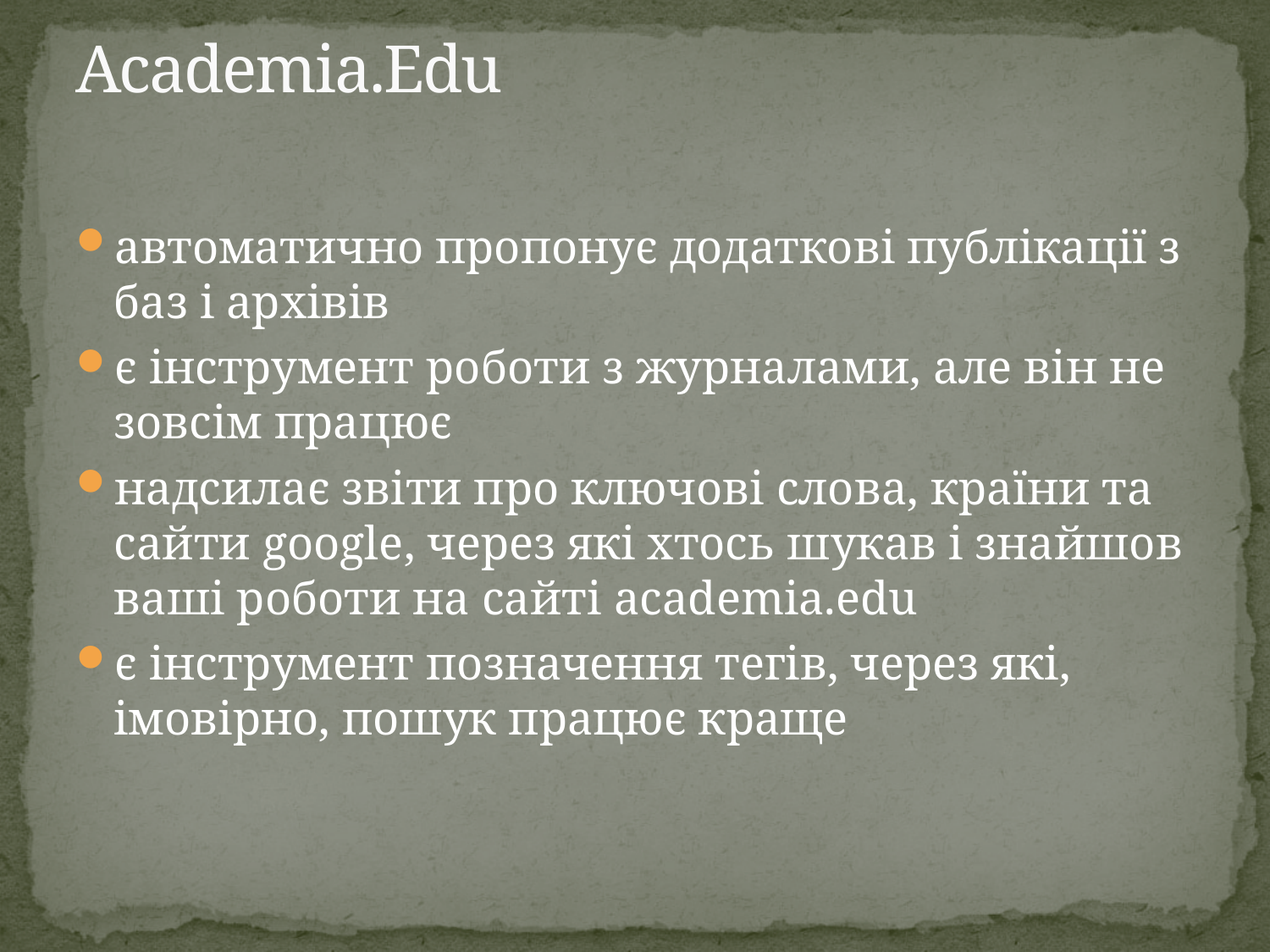

# Academia.Edu
автоматично пропонує додаткові публікації з баз і архівів
є інструмент роботи з журналами, але він не зовсім працює
надсилає звіти про ключові слова, країни та сайти google, через які хтось шукав і знайшов ваші роботи на сайті academia.edu
є інструмент позначення тегів, через які, імовірно, пошук працює краще